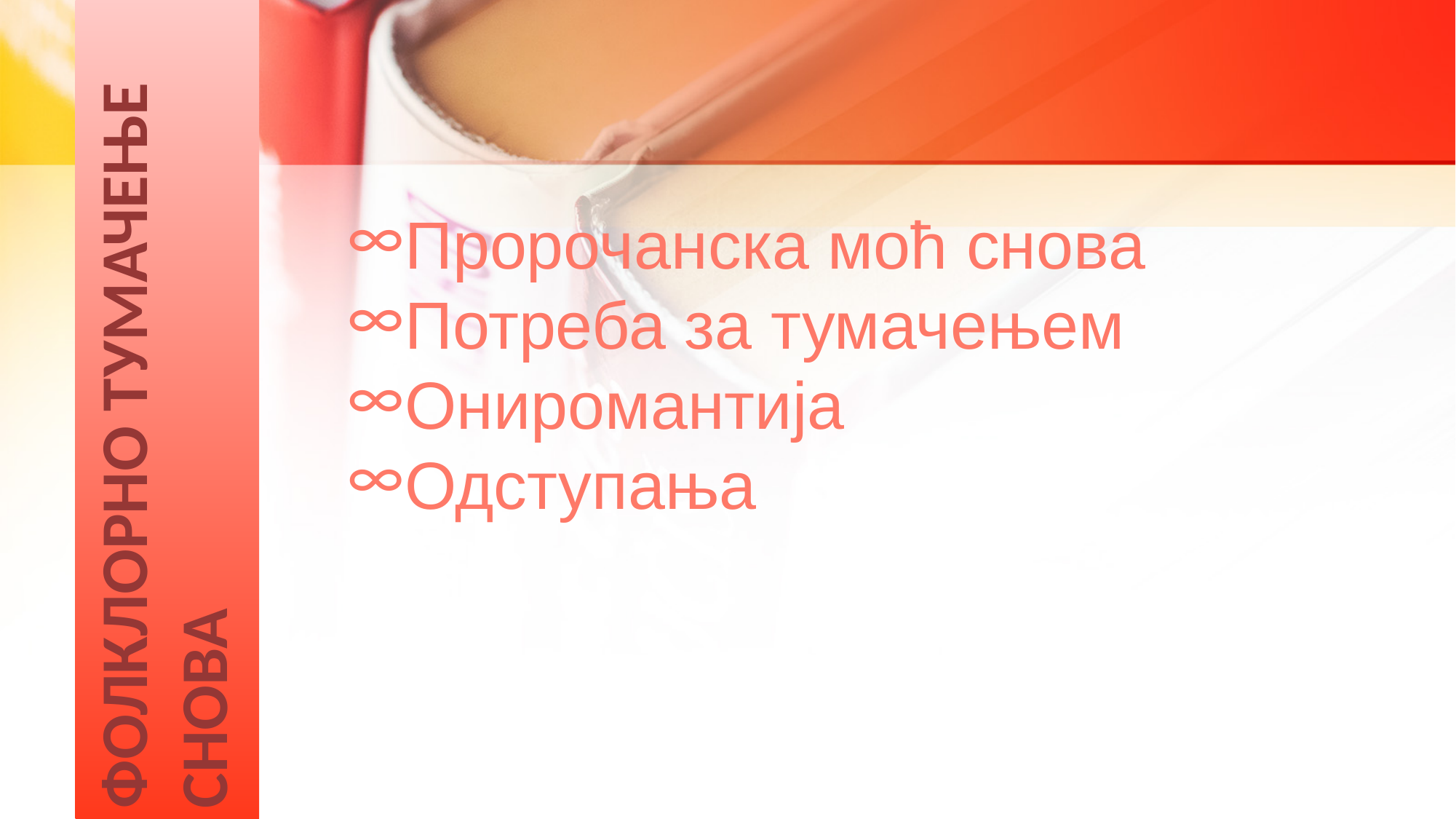

ФОЛКЛОРНО ТУМАЧЕЊЕ СНОВА
Пророчанска моћ снова
Потреба за тумачењем
Ониромантија
Одступања